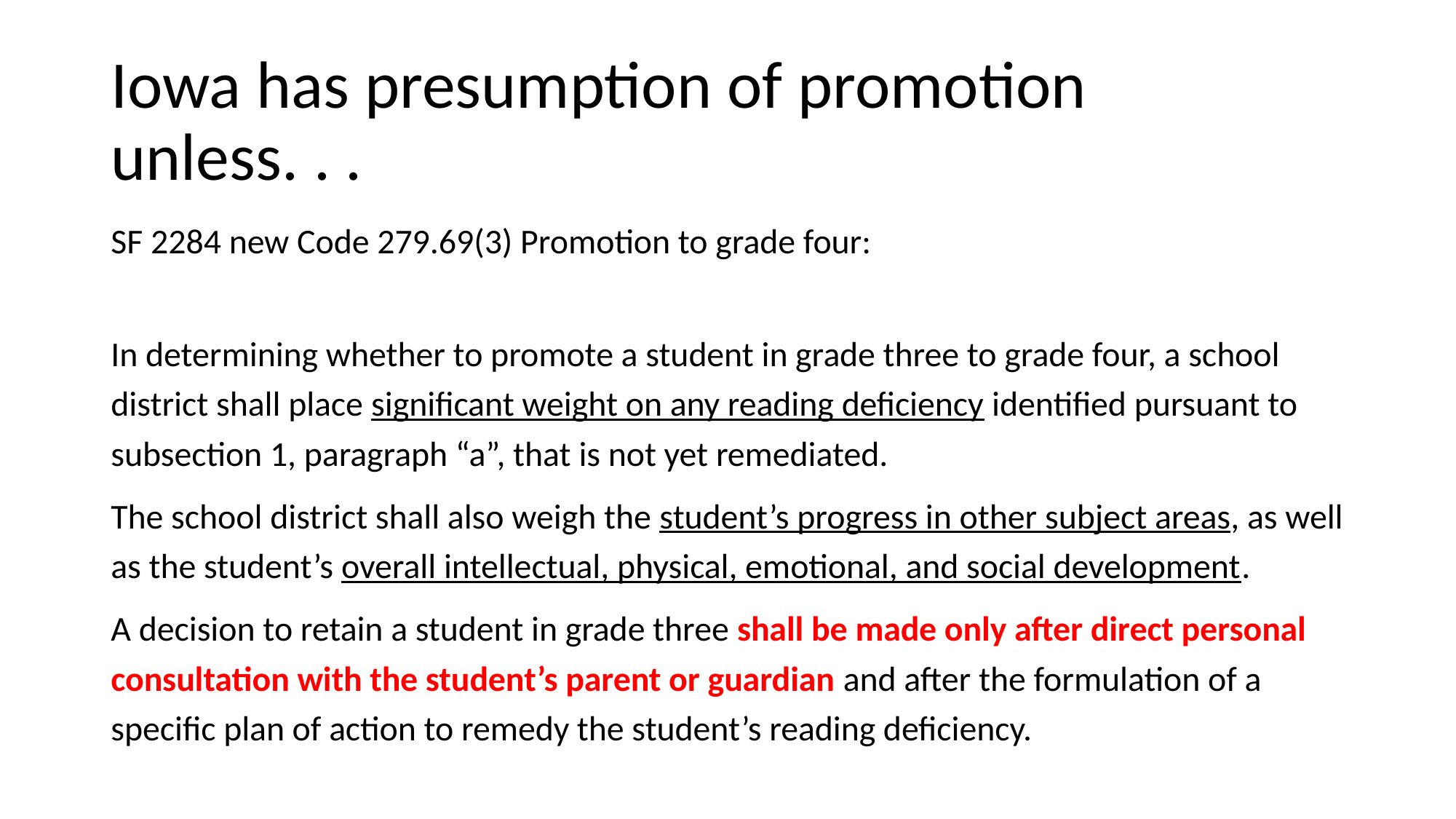

# Iowa has presumption of promotion unless. . .
SF 2284 new Code 279.69(3) Promotion to grade four:

In determining whether to promote a student in grade three to grade four, a school district shall place significant weight on any reading deficiency identified pursuant to subsection 1, paragraph “a”, that is not yet remediated.
The school district shall also weigh the student’s progress in other subject areas, as well as the student’s overall intellectual, physical, emotional, and social development.
A decision to retain a student in grade three shall be made only after direct personal consultation with the student’s parent or guardian and after the formulation of a specific plan of action to remedy the student’s reading deficiency.